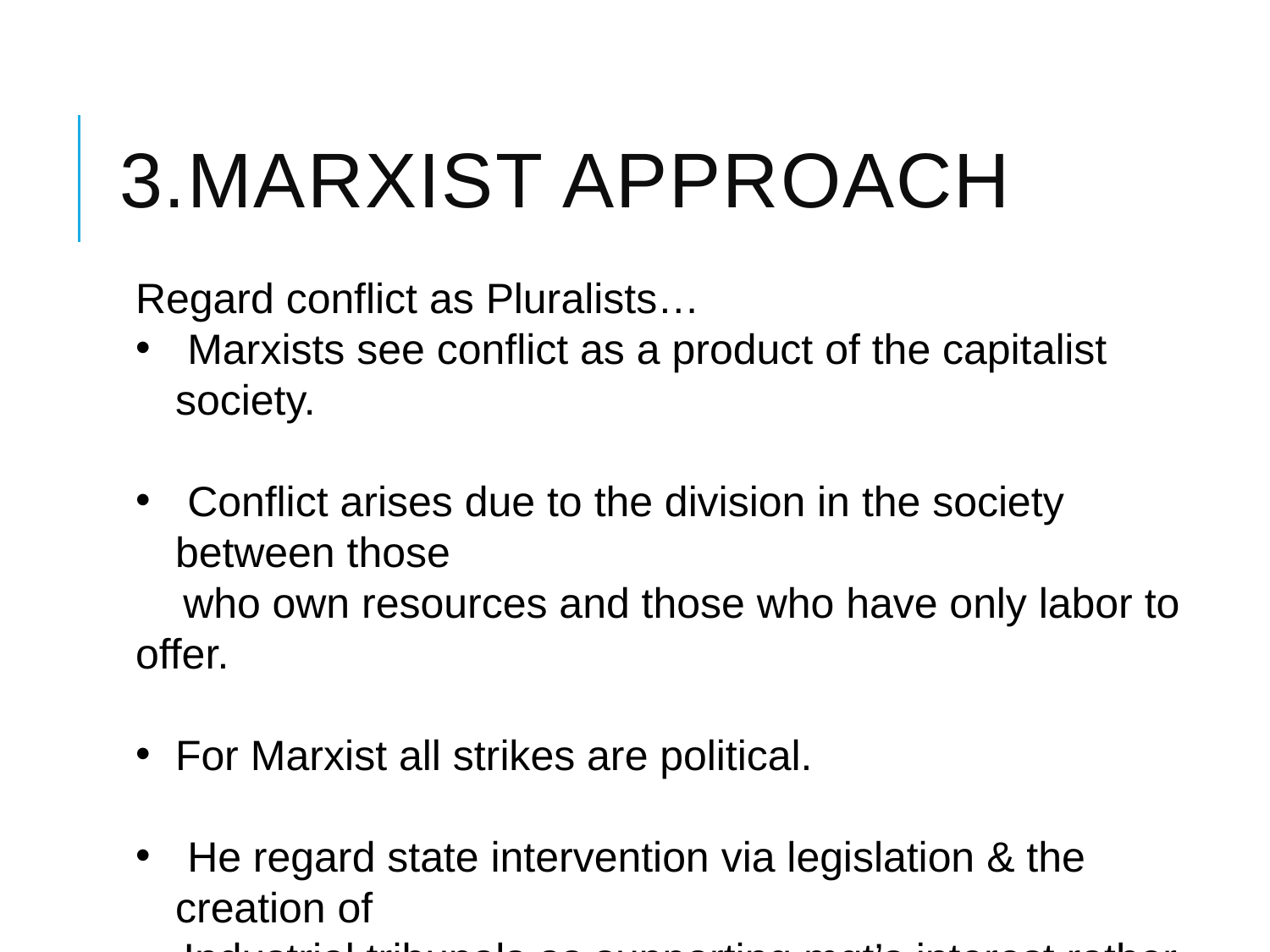

# 3.Marxist Approach
Regard conflict as Pluralists…
 Marxists see conflict as a product of the capitalist society.

 Conflict arises due to the division in the society between those
    who own resources and those who have only labor to offer.

For Marxist all strikes are political.

 He regard state intervention via legislation & the creation of
    Industrial tribunals as supporting mgt’s interest rather than
    ensuring a balance between the competing groups.